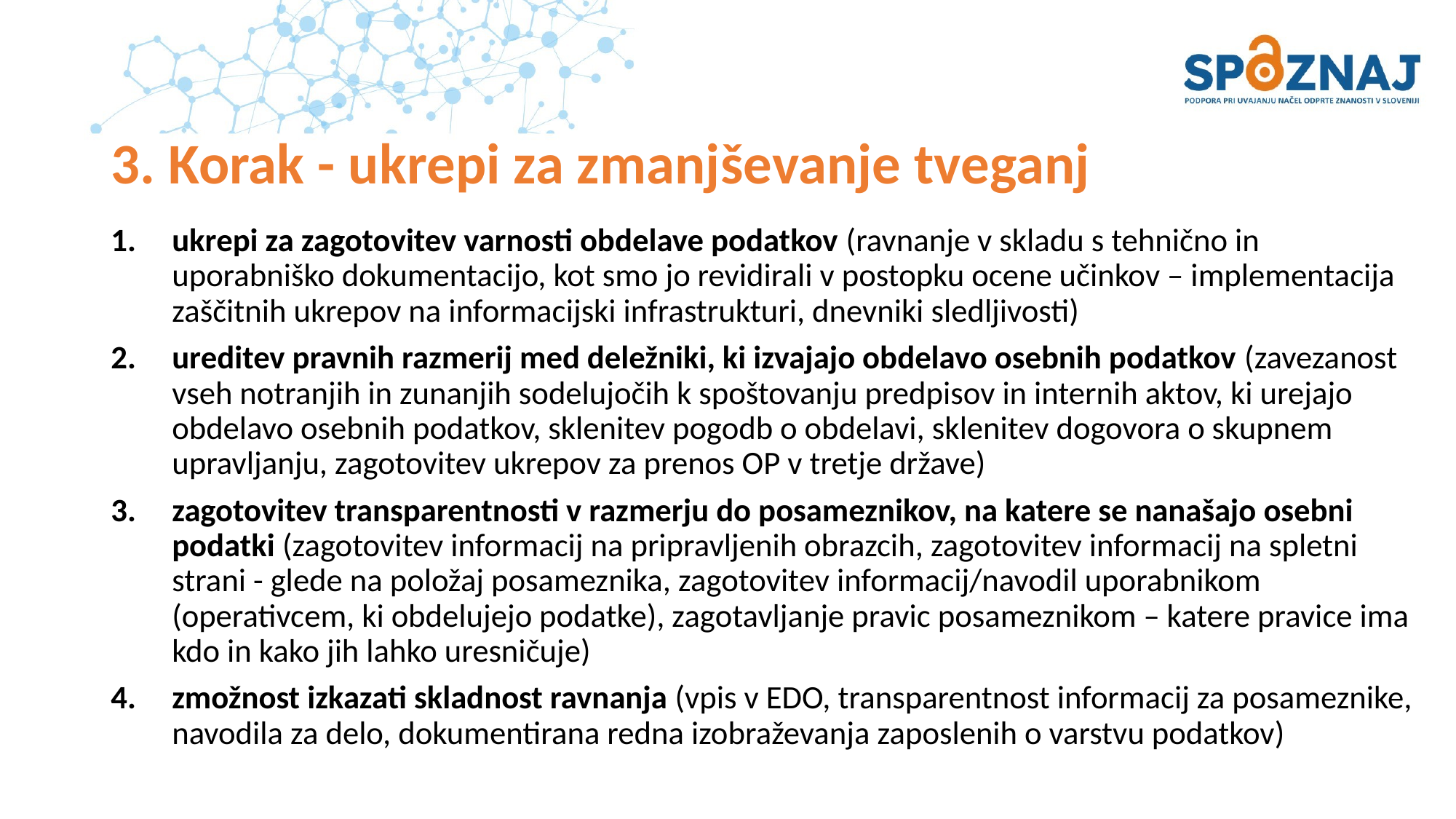

# 3. Korak - ukrepi za zmanjševanje tveganj
ukrepi za zagotovitev varnosti obdelave podatkov (ravnanje v skladu s tehnično in uporabniško dokumentacijo, kot smo jo revidirali v postopku ocene učinkov – implementacija zaščitnih ukrepov na informacijski infrastrukturi, dnevniki sledljivosti)
ureditev pravnih razmerij med deležniki, ki izvajajo obdelavo osebnih podatkov (zavezanost vseh notranjih in zunanjih sodelujočih k spoštovanju predpisov in internih aktov, ki urejajo obdelavo osebnih podatkov, sklenitev pogodb o obdelavi, sklenitev dogovora o skupnem upravljanju, zagotovitev ukrepov za prenos OP v tretje države)
zagotovitev transparentnosti v razmerju do posameznikov, na katere se nanašajo osebni podatki (zagotovitev informacij na pripravljenih obrazcih, zagotovitev informacij na spletni strani - glede na položaj posameznika, zagotovitev informacij/navodil uporabnikom (operativcem, ki obdelujejo podatke), zagotavljanje pravic posameznikom – katere pravice ima kdo in kako jih lahko uresničuje)
zmožnost izkazati skladnost ravnanja (vpis v EDO, transparentnost informacij za posameznike, navodila za delo, dokumentirana redna izobraževanja zaposlenih o varstvu podatkov)